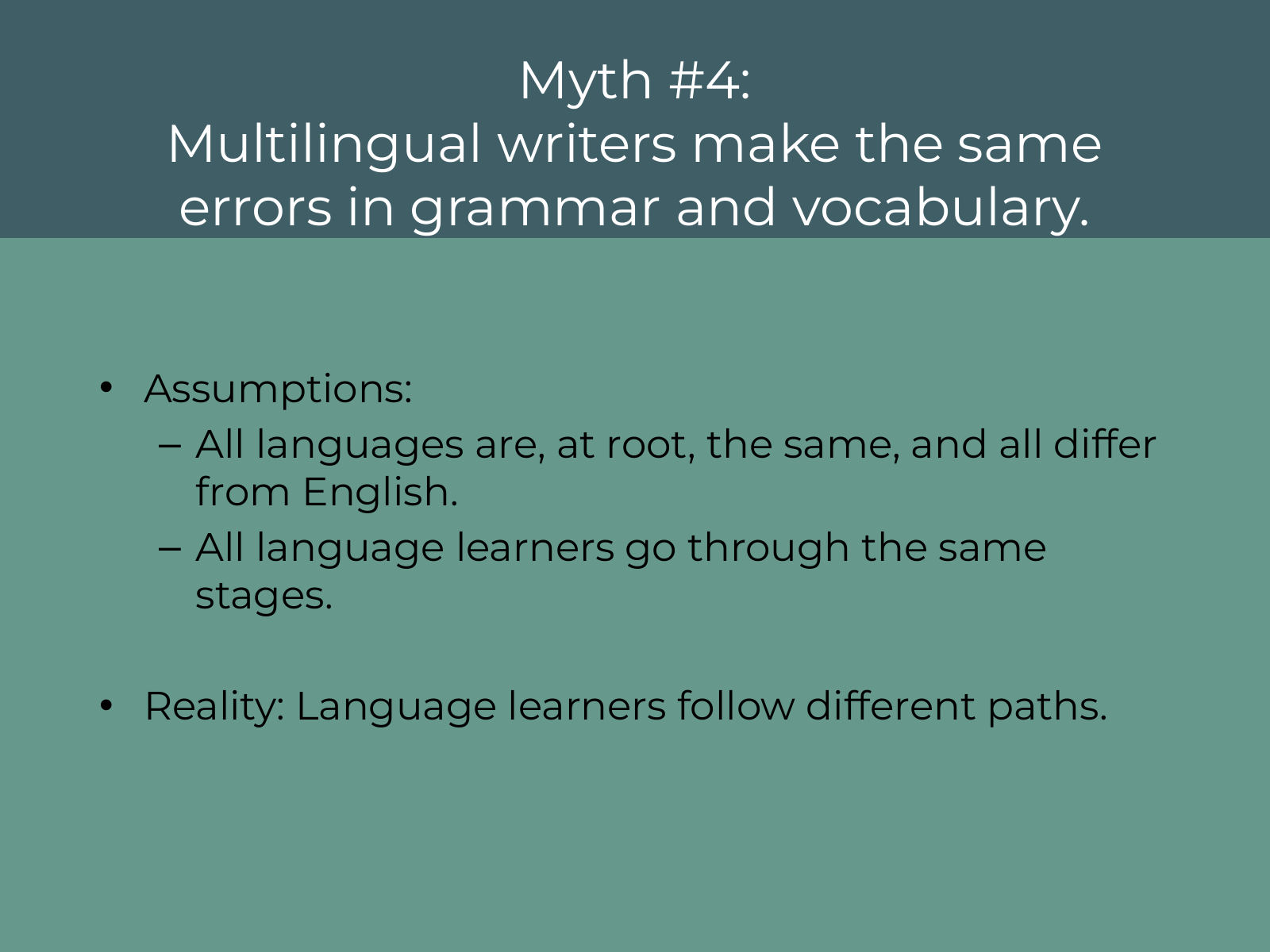

# Myth #4: Multilingual writers make the same errors in grammar and vocabulary.

Assumptions:
All languages are, at root, the same, and all differ from English.
All language learners go through the same stages.

Reality: Language learners follow different paths.